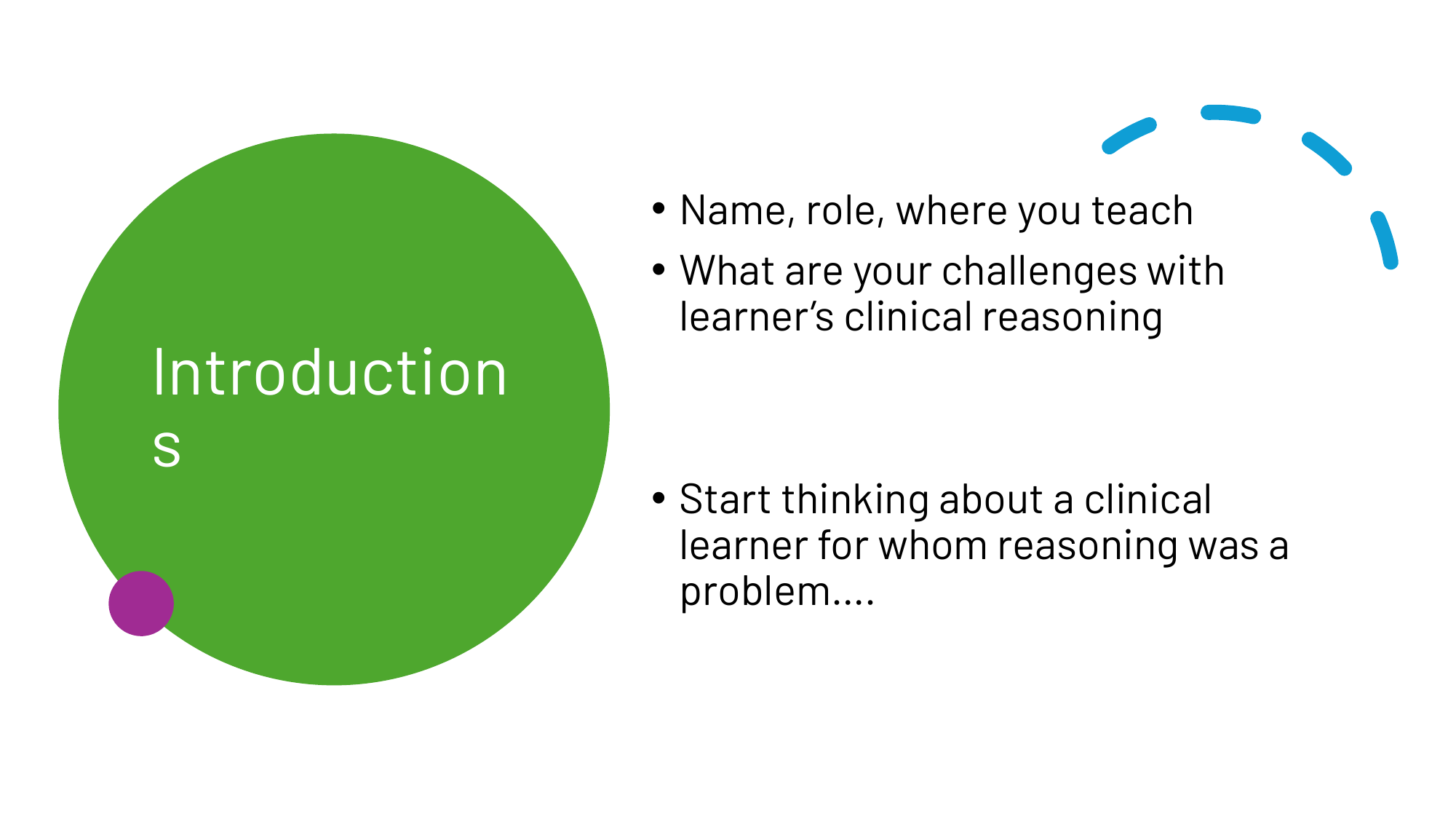

# Introductions
Name, role, where you teach
What are your challenges with learner’s clinical reasoning

Start thinking about a clinical learner for whom reasoning was a problem….